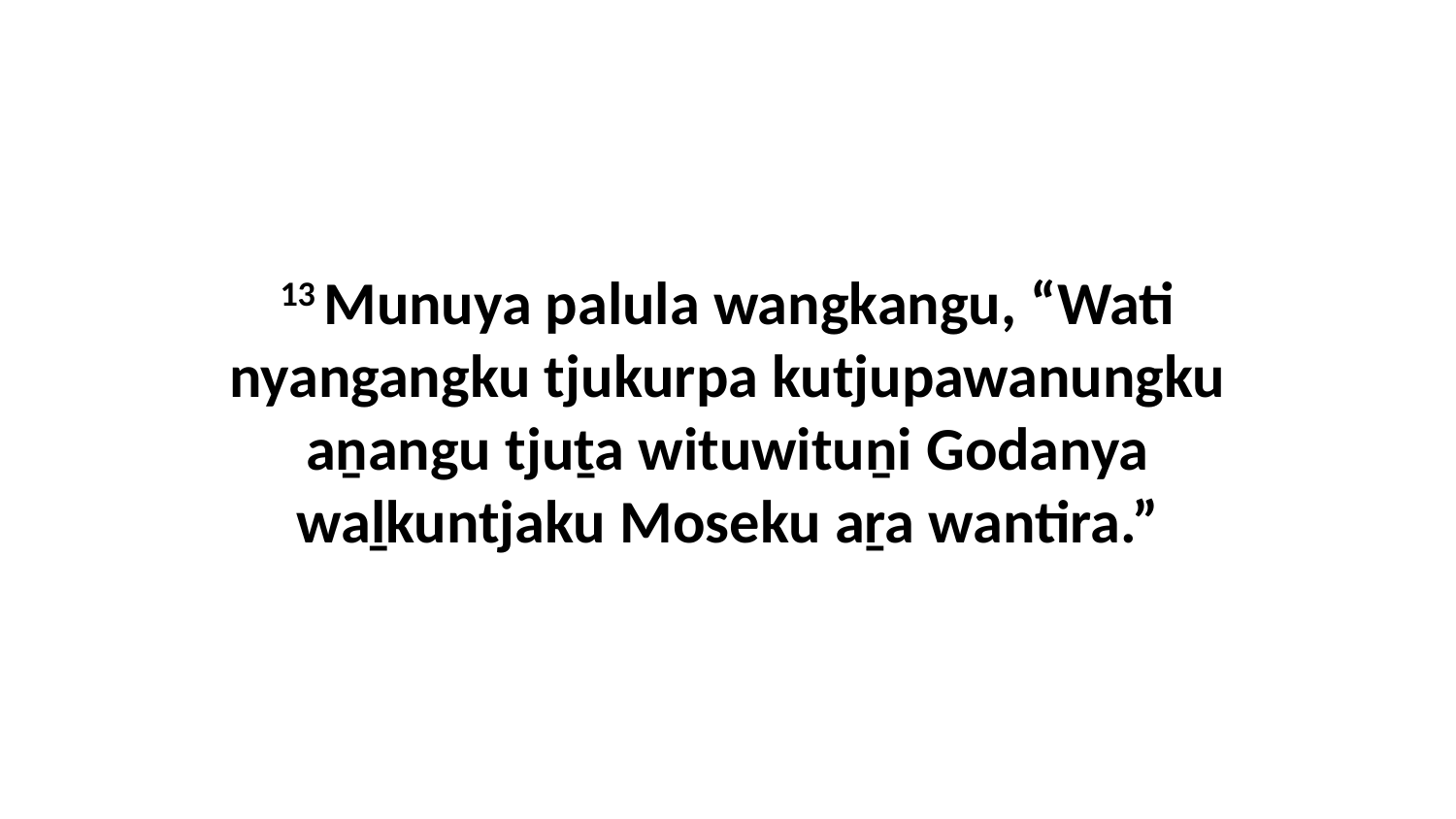

13 Munuya palula wangkangu, “Wati nyangangku tjukurpa kutjupawanungku aṉangu tjuṯa wituwituṉi Godanya waḻkuntjaku Moseku aṟa wantira.”